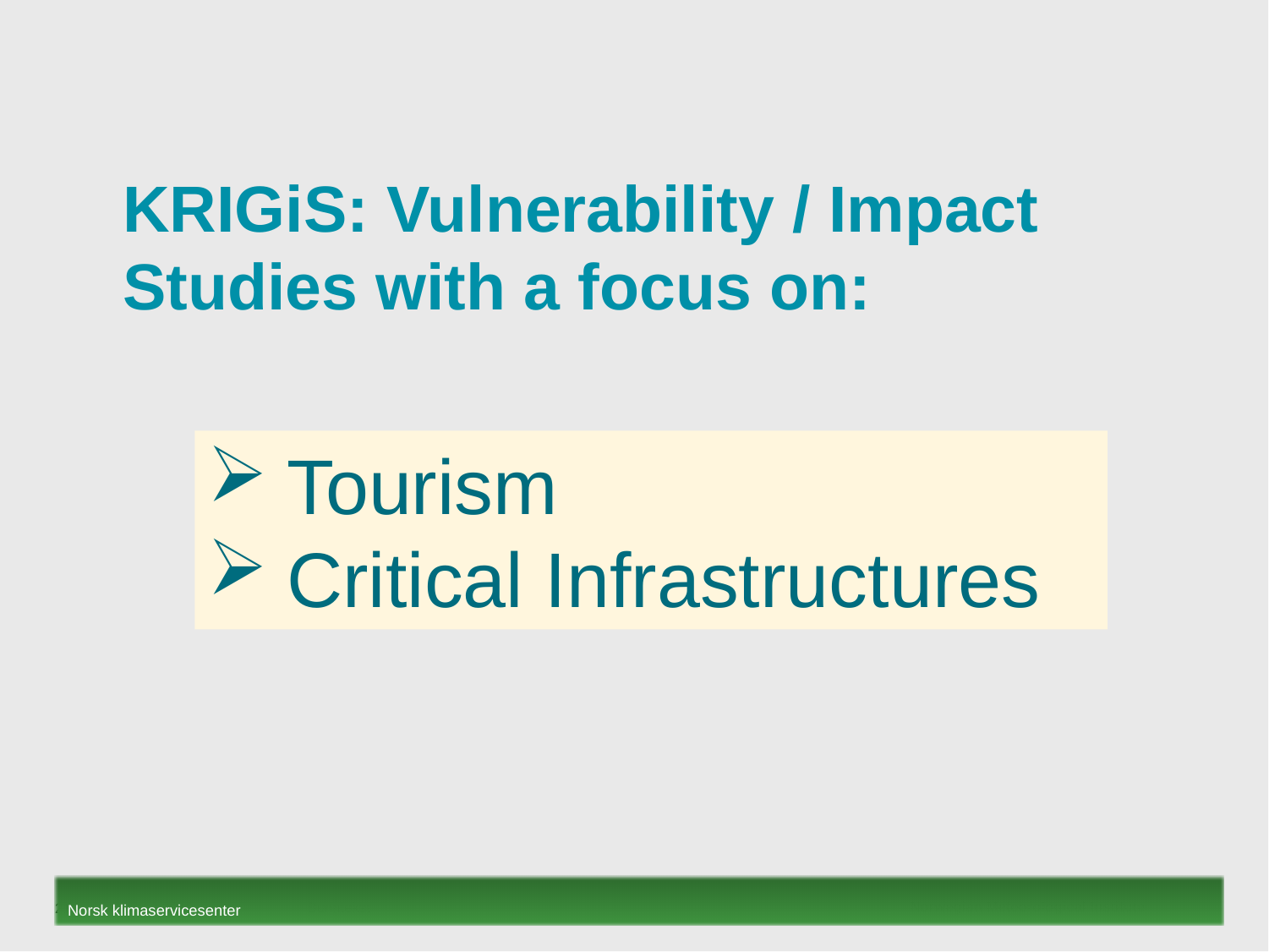

# KRIGiS: Vulnerability / Impact Studies with a focus on:
Tourism
Critical Infrastructures

Norsk klimaservicesenter
07.12.2015
Bunntekst
21